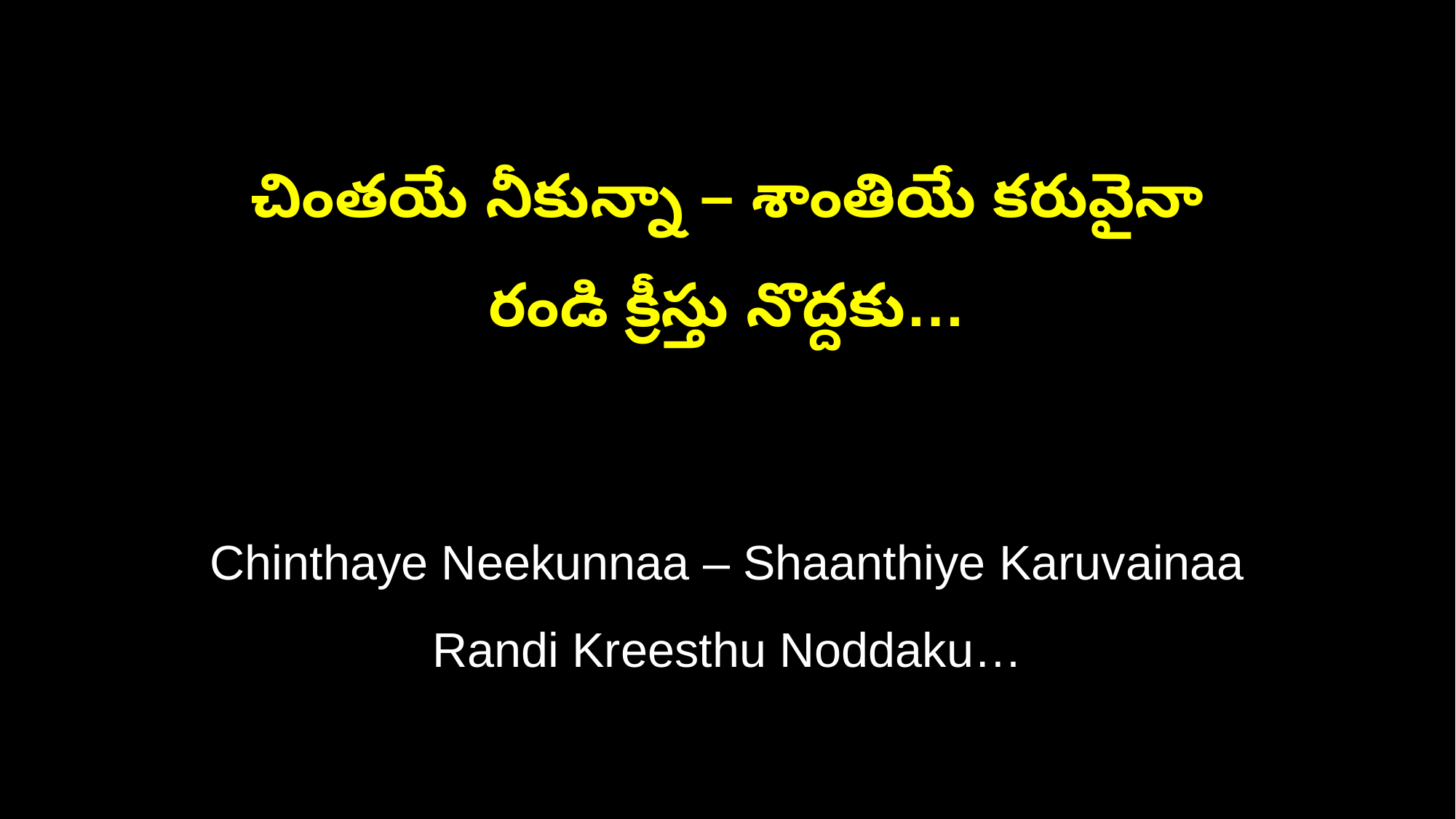

చింతయే నీకున్నా – శాంతియే కరువైనా
రండి క్రీస్తు నొద్దకు…
Chinthaye Neekunnaa – Shaanthiye Karuvainaa
Randi Kreesthu Noddaku…